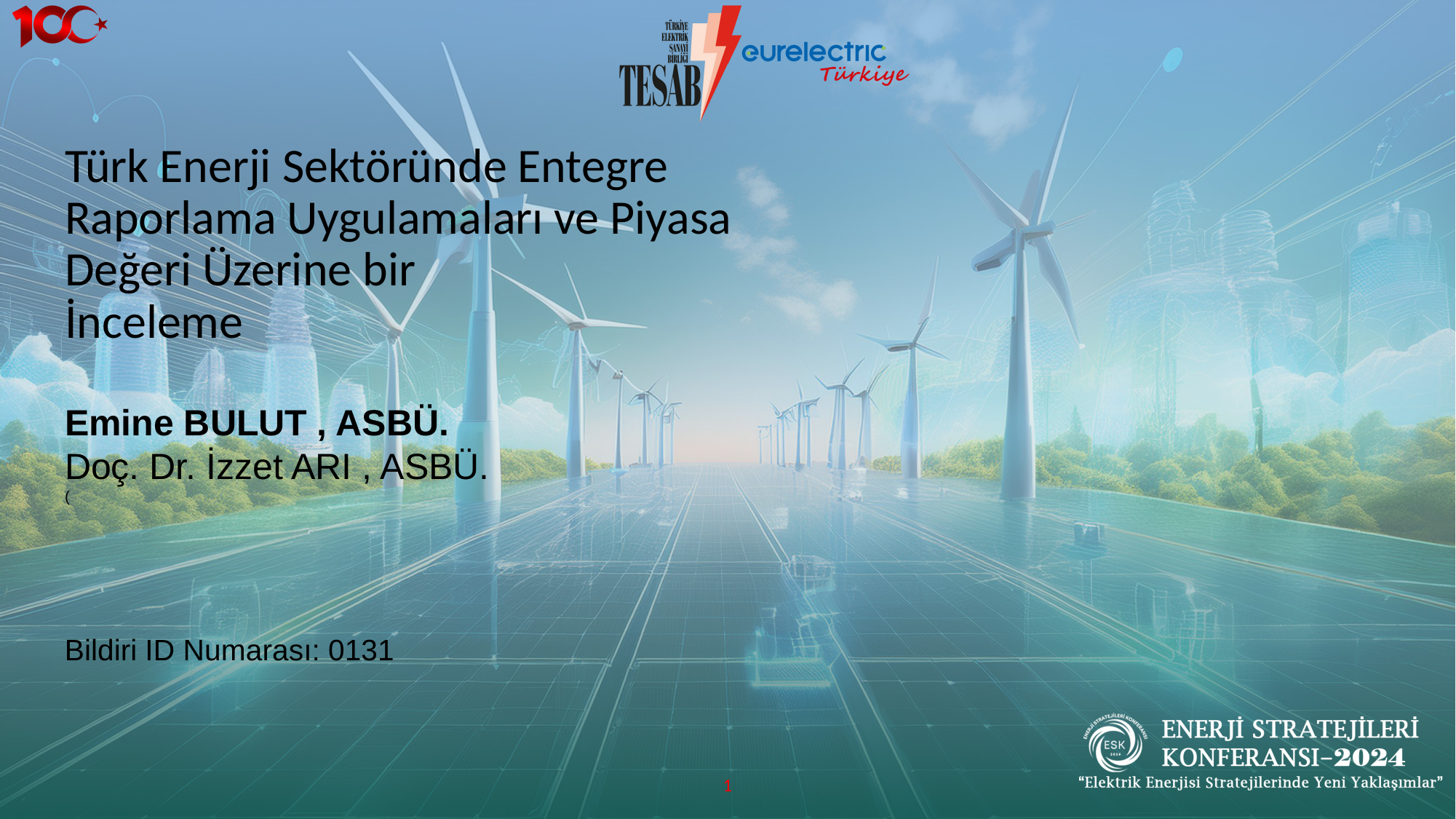

# Türk Enerji Sektöründe Entegre Raporlama Uygulamaları ve Piyasa Değeri Üzerine bir İnceleme
Emine BULUT , ASBÜ.
Doç. Dr. İzzet ARI , ASBÜ.
(

Bildiri ID Numarası: 0131
1